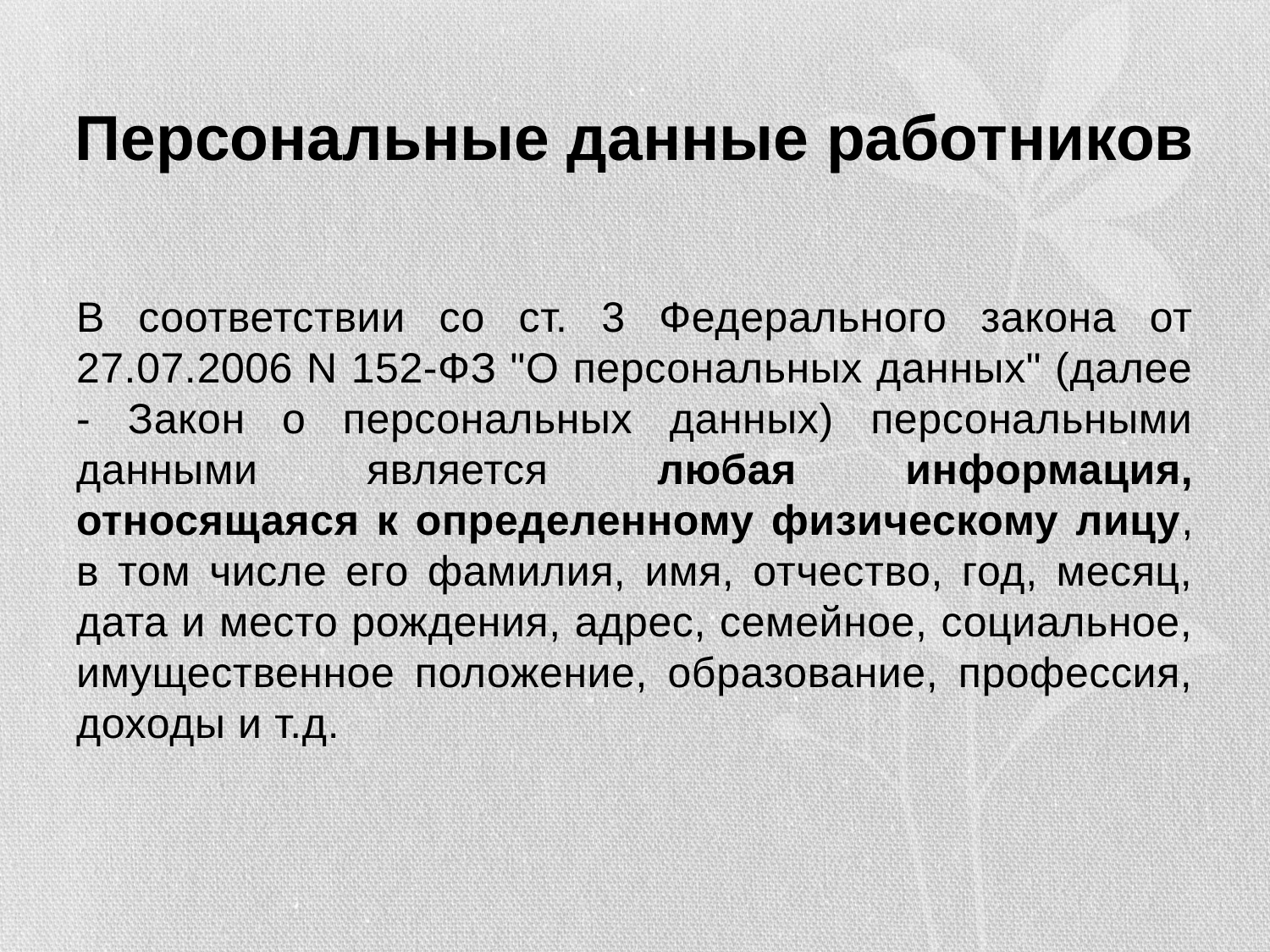

# Персональные данные работников

В соответствии со ст. 3 Федерального закона от 27.07.2006 N 152-ФЗ "О персональных данных" (далее - Закон о персональных данных) персональными данными является любая информация, относящаяся к определенному физическому лицу, в том числе его фамилия, имя, отчество, год, месяц, дата и место рождения, адрес, семейное, социальное, имущественное положение, образование, профессия, доходы и т.д.